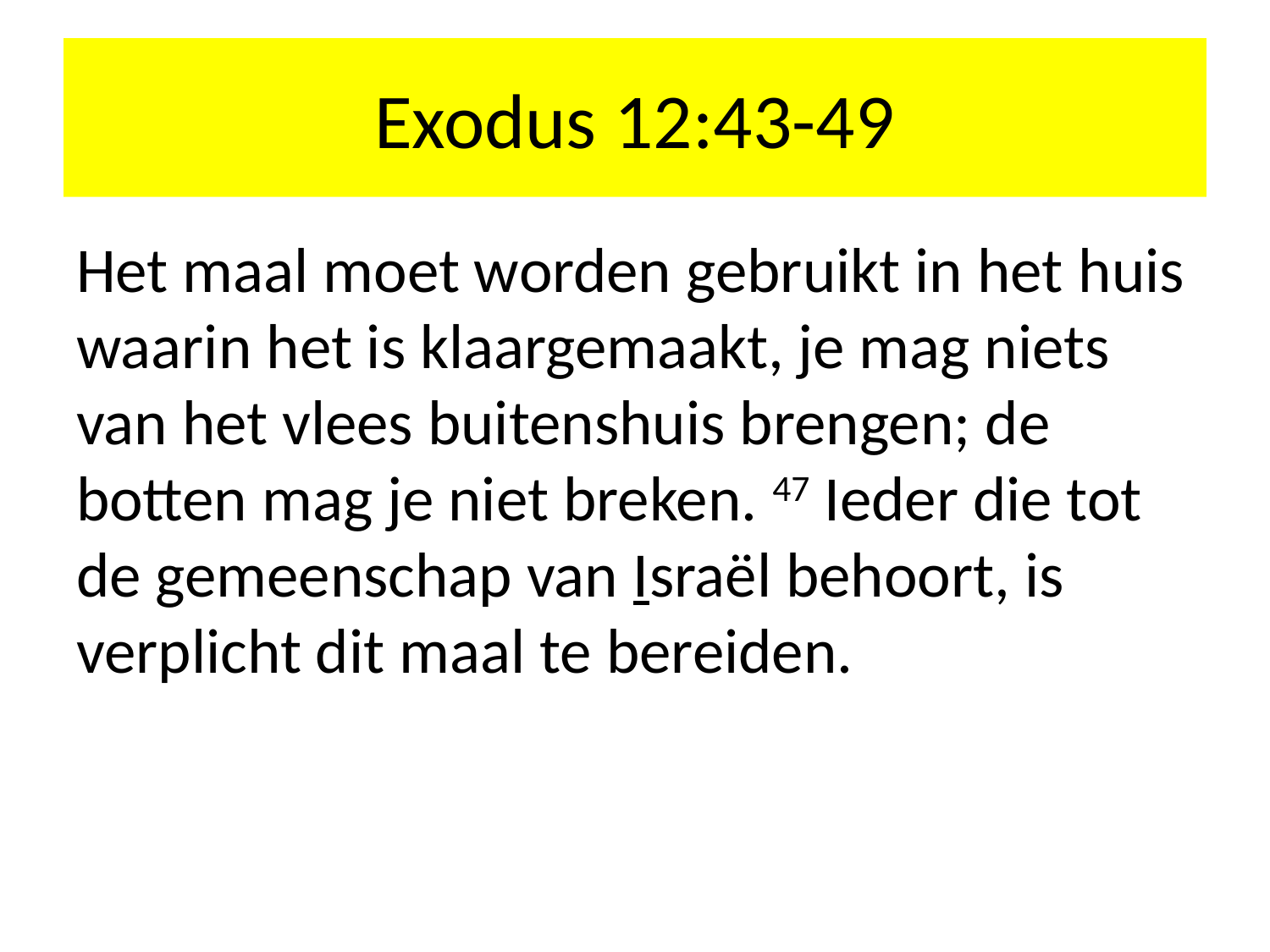

# Exodus 12:43-49
Het maal moet worden gebruikt in het ​huis​ waarin het is klaargemaakt, je mag niets van het vlees buitenshuis brengen; de botten mag je niet breken. 47 Ieder die tot de gemeenschap van Israël behoort, is verplicht dit maal te bereiden.